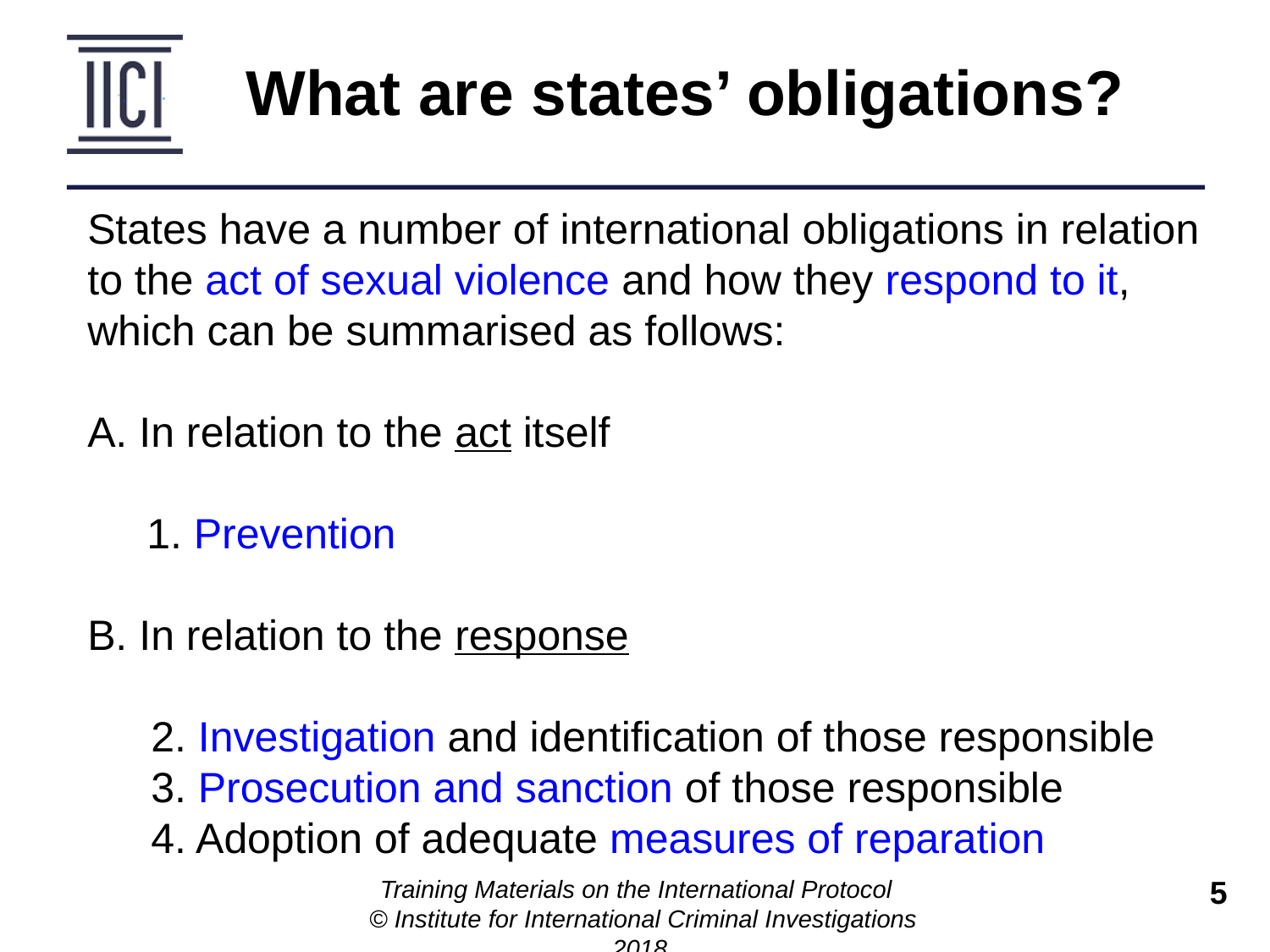

What are states’ obligations?
States have a number of international obligations in relation to the act of sexual violence and how they respond to it, which can be summarised as follows:

A. In relation to the act itself

     1. Prevention

B. In relation to the response

2. Investigation and identification of those responsible
3. Prosecution and sanction of those responsible
4. Adoption of adequate measures of reparation

 	5
Training Materials on the International Protocol
 © Institute for International Criminal Investigations 2018